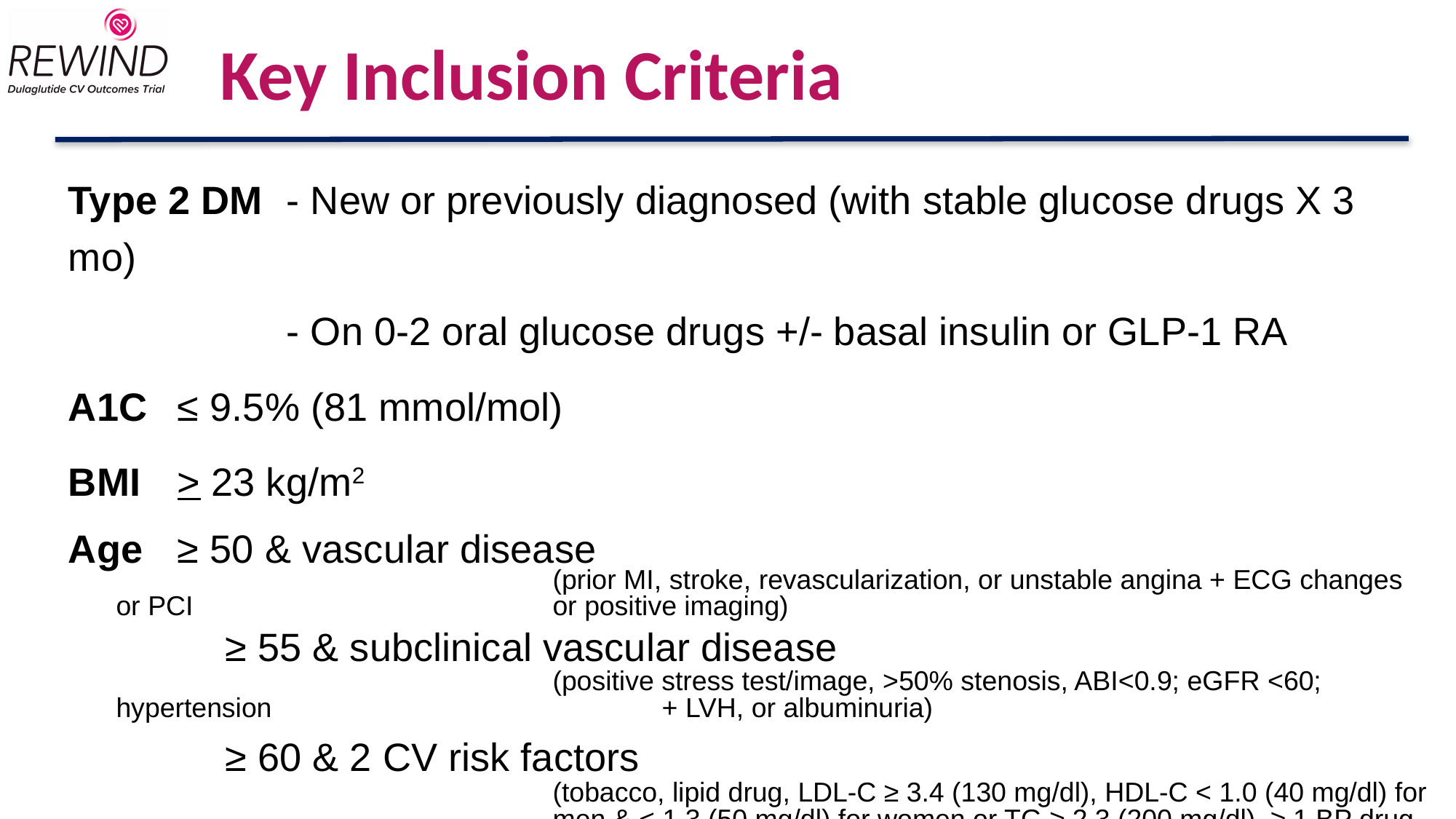

# Key Inclusion Criteria
Type 2 DM	- New or previously diagnosed (with stable glucose drugs X 3 mo)
		- On 0-2 oral glucose drugs +/- basal insulin or GLP-1 RA
A1C	≤ 9.5% (81 mmol/mol)
BMI	> 23 kg/m2
Age	≥ 50 & vascular disease
				(prior MI, stroke, revascularization, or unstable angina + ECG changes or PCI 				or positive imaging)
	≥ 55 & subclinical vascular disease
				(positive stress test/image, >50% stenosis, ABI<0.9; eGFR <60; hypertension 				+ LVH, or albuminuria)
	≥ 60 & 2 CV risk factors
				(tobacco, lipid drug, LDL-C ≥ 3.4 (130 mg/dl), HDL-C < 1.0 (40 mg/dl) for 				men & < 1.3 (50 mg/dl) for women or TG ≥ 2.3 (200 mg/dl), ≥ 1 BP drug or 				SBP ≥ 140 or DBP ≥ 95. waist:hip ratio >1.0 for men & > 0.8 for women)